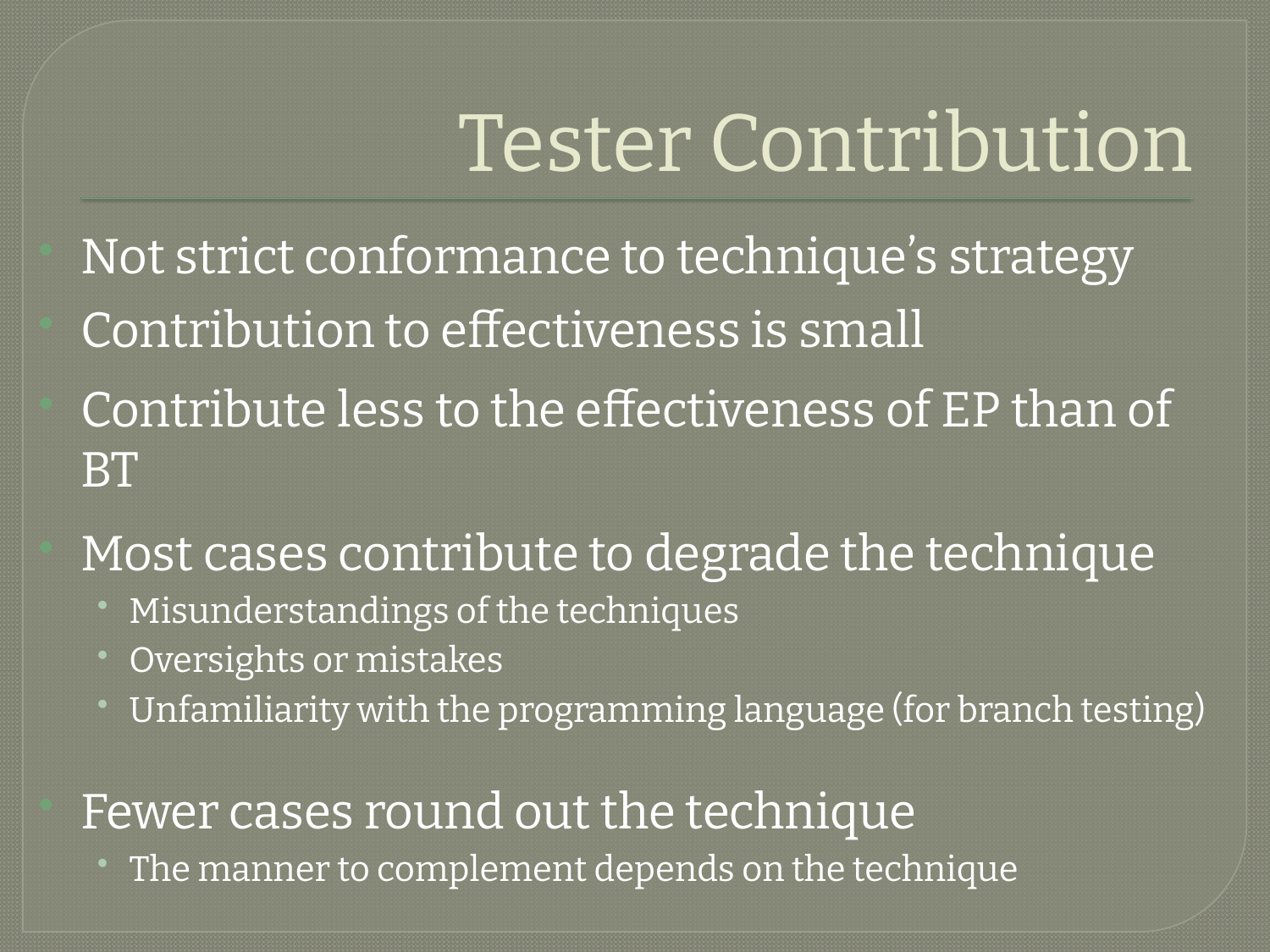

# Tester Contribution
Not strict conformance to technique’s strategy

Contribution to effectiveness is small

Contribute less to the effectiveness of EP than of BT

Most cases contribute to degrade the technique
Misunderstandings of the techniques
Oversights or mistakes
Unfamiliarity with the programming language (for branch testing)

Fewer cases round out the technique
The manner to complement depends on the technique